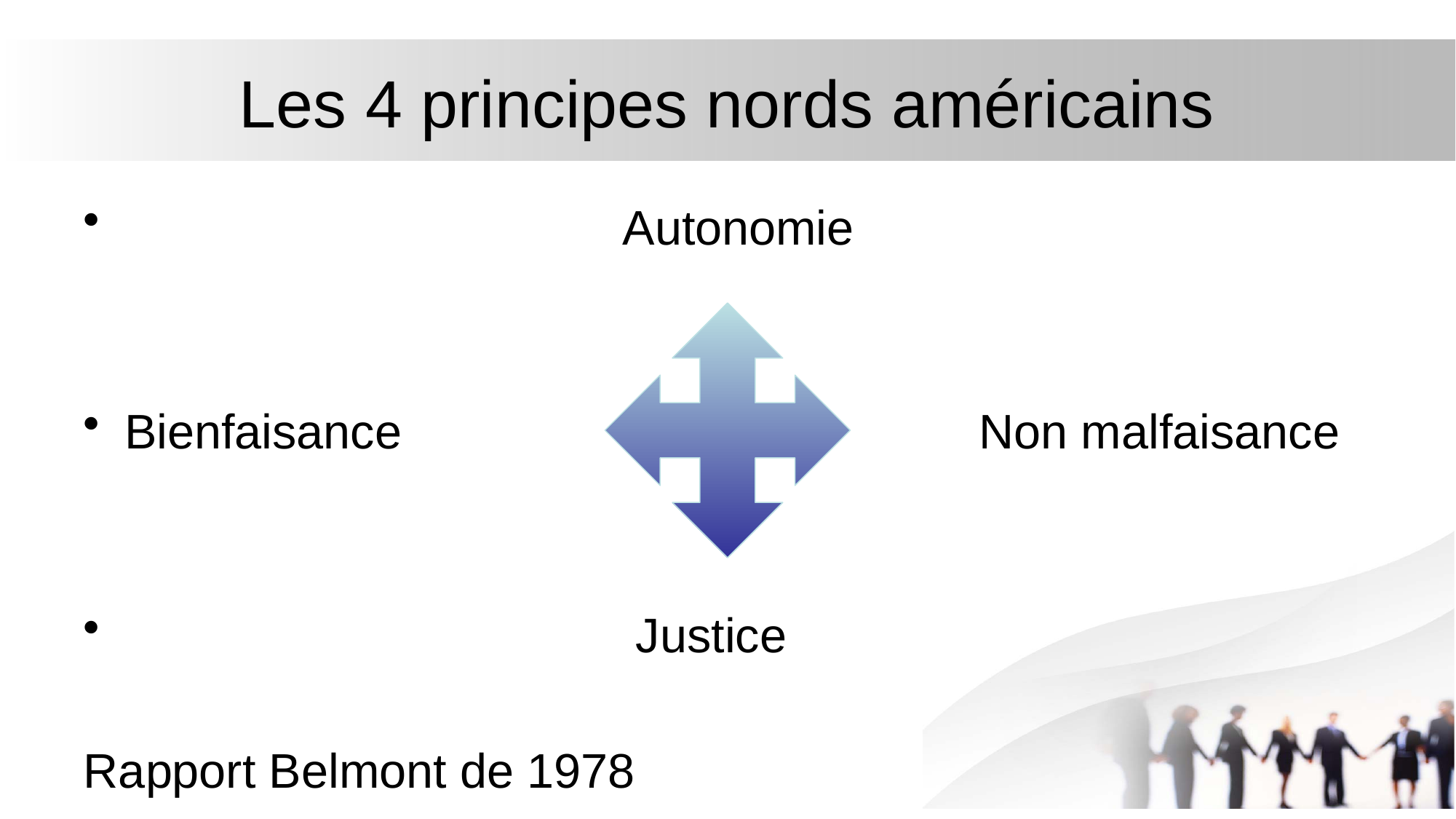

# Les 4 principes nords américains
                                     Autonomie

Bienfaisance                                           Non malfaisance

                                      Justice

Rapport Belmont de 1978